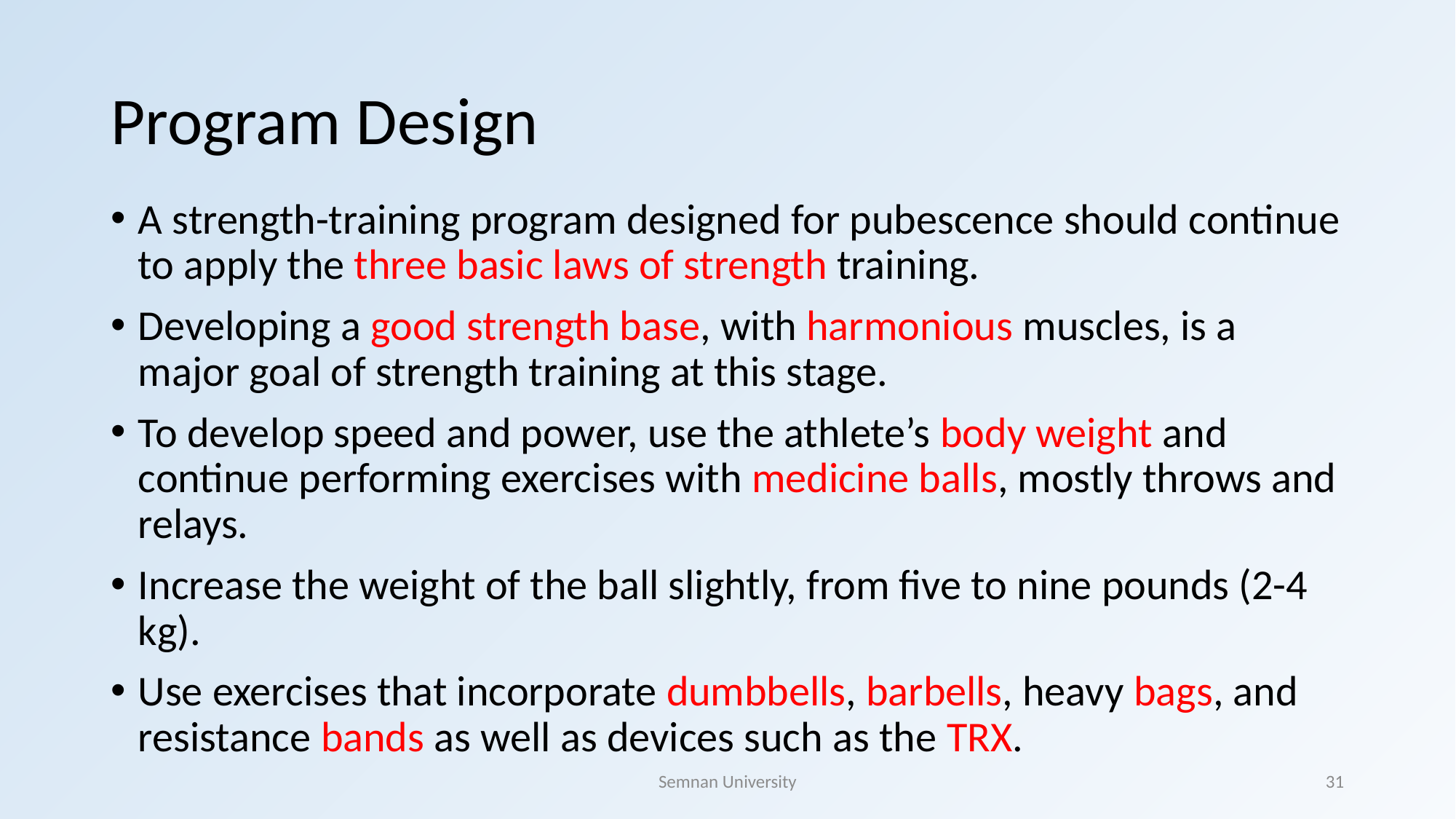

# Program Design
A strength-training program designed for pubescence should continue to apply the three basic laws of strength training.
Developing a good strength base, with harmonious muscles, is a major goal of strength training at this stage.
To develop speed and power, use the athlete’s body weight and continue performing exercises with medicine balls, mostly throws and relays.
Increase the weight of the ball slightly, from five to nine pounds (2-4 kg).
Use exercises that incorporate dumbbells, barbells, heavy bags, and resistance bands as well as devices such as the TRX.
Semnan University
31